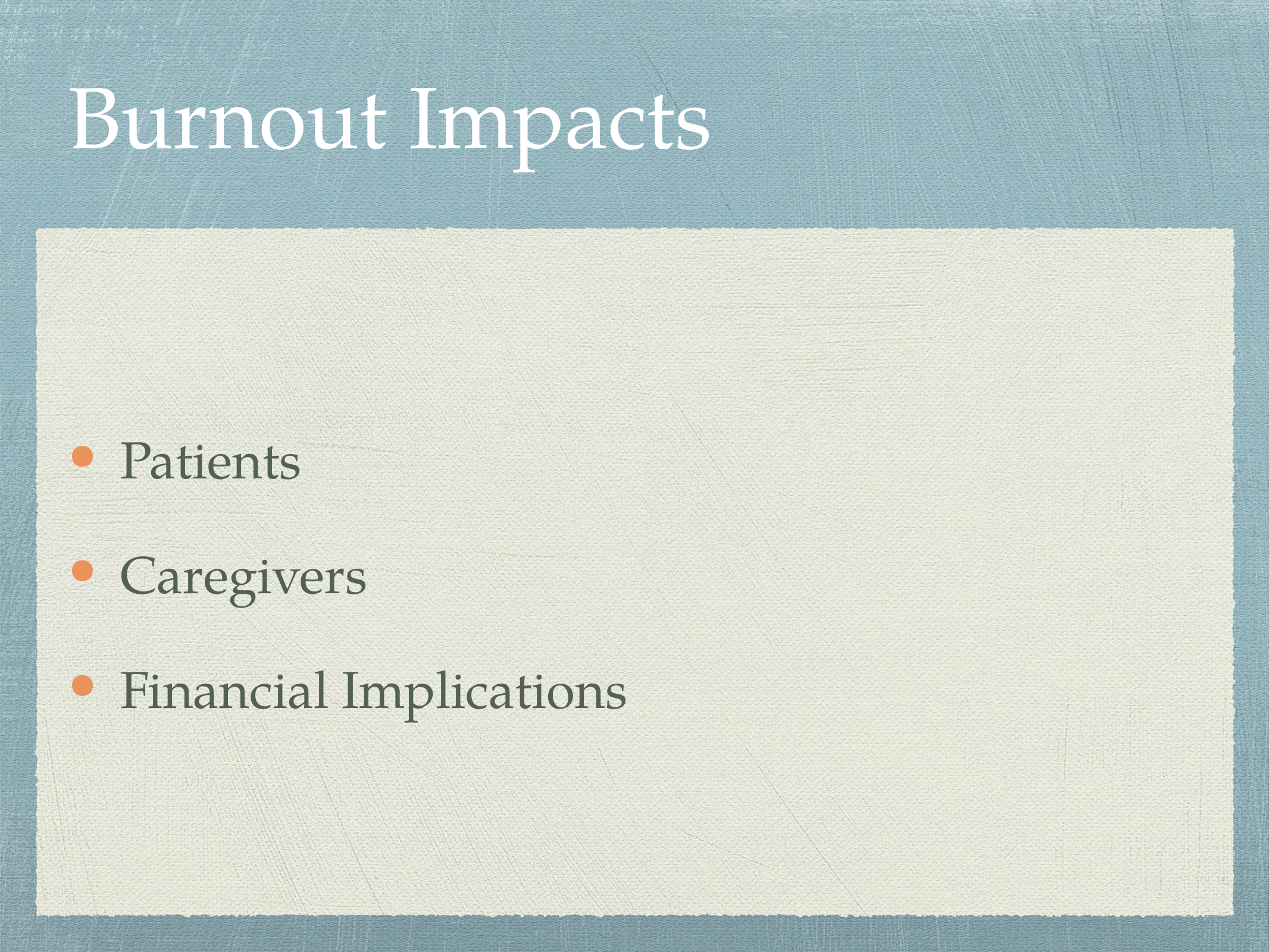

# Burnout Impacts
Patients
Caregivers
Financial Implications